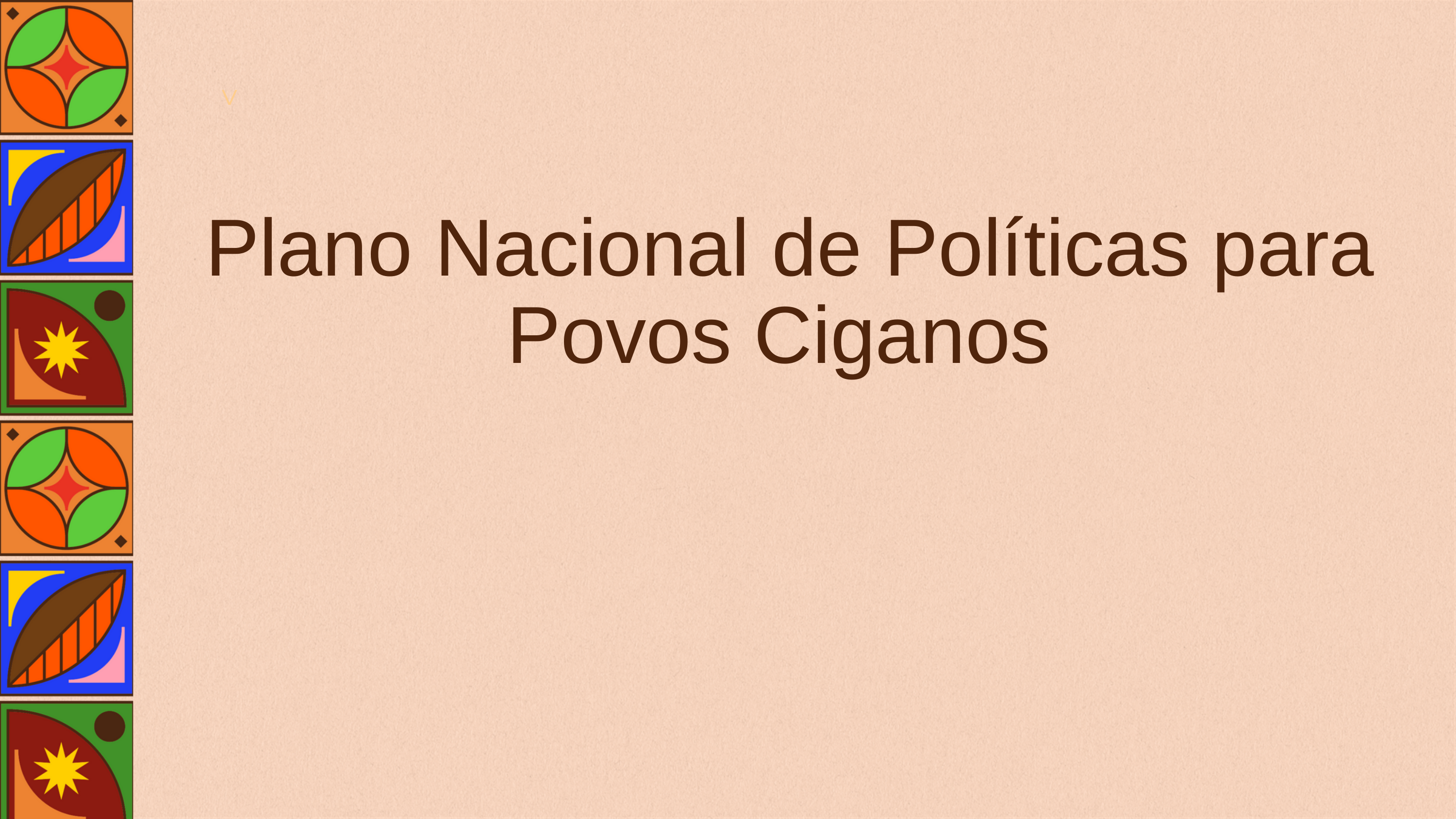

v
Plano Nacional de Políticas para Povos Ciganos